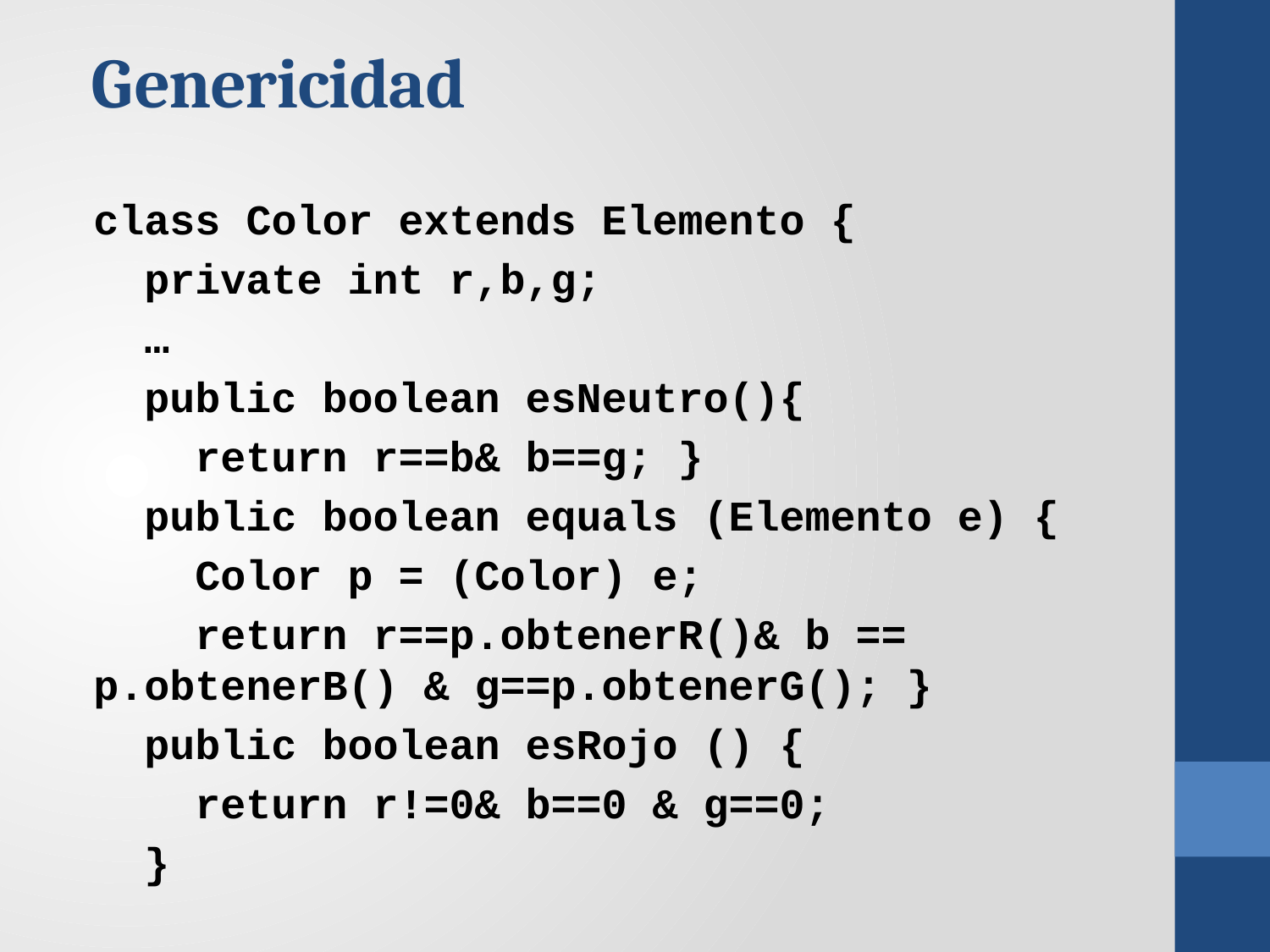

# Genericidad
class Color extends Elemento {
  private int r,b,g;
  …
  public boolean esNeutro(){
    return r==b& b==g; }
  public boolean equals (Elemento e) {
    Color p = (Color) e;
    return r==p.obtenerR()& b ==    	p.obtenerB() & g==p.obtenerG(); }
  public boolean esRojo () {
    return r!=0& b==0 & g==0;
  }

}